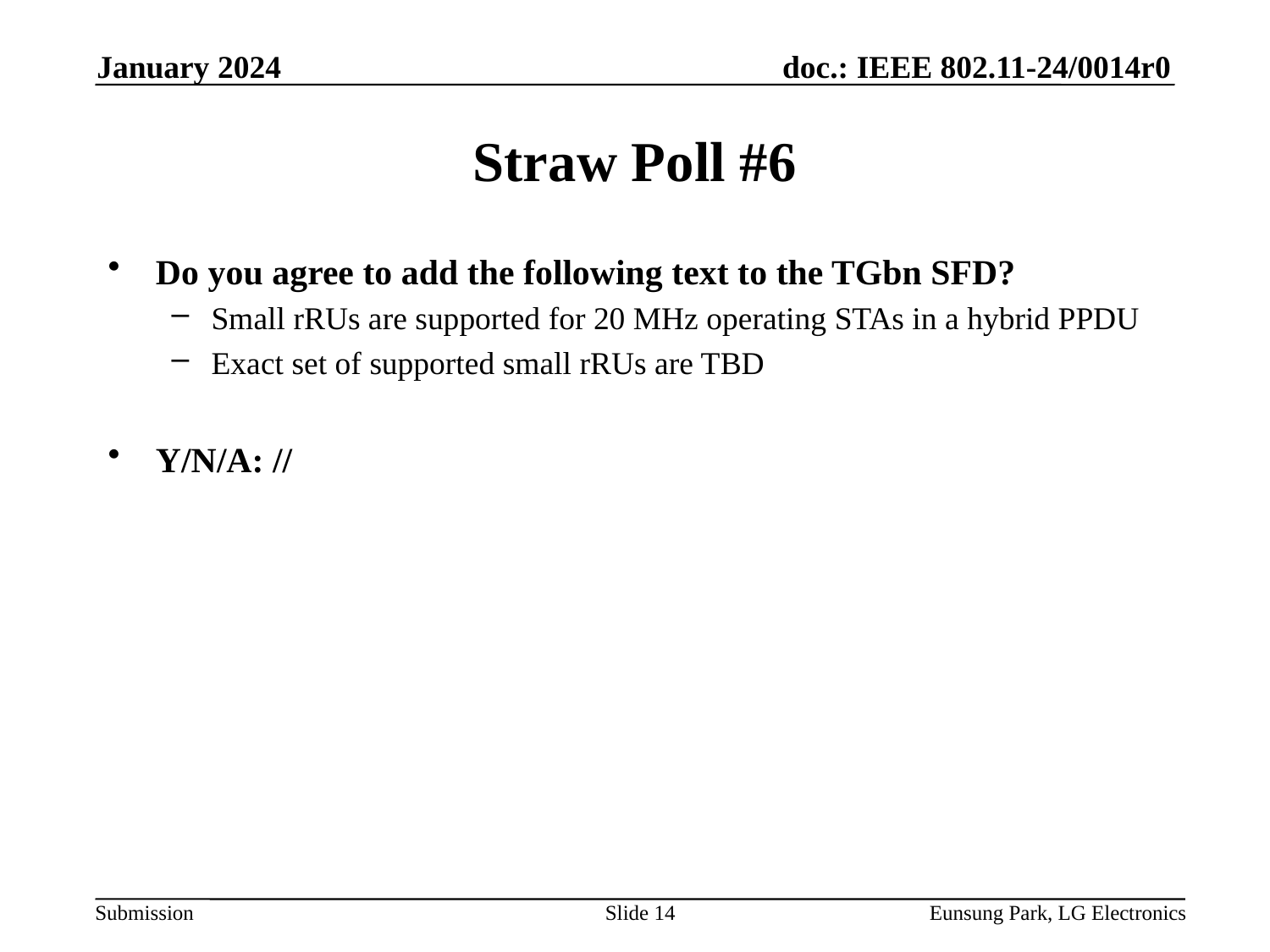

January 2024
# Straw Poll #6
Do you agree to add the following text to the TGbn SFD?
Small rRUs are supported for 20 MHz operating STAs in a hybrid PPDU
Exact set of supported small rRUs are TBD

Y/N/A: //

Slide 14
Eunsung Park, LG Electronics